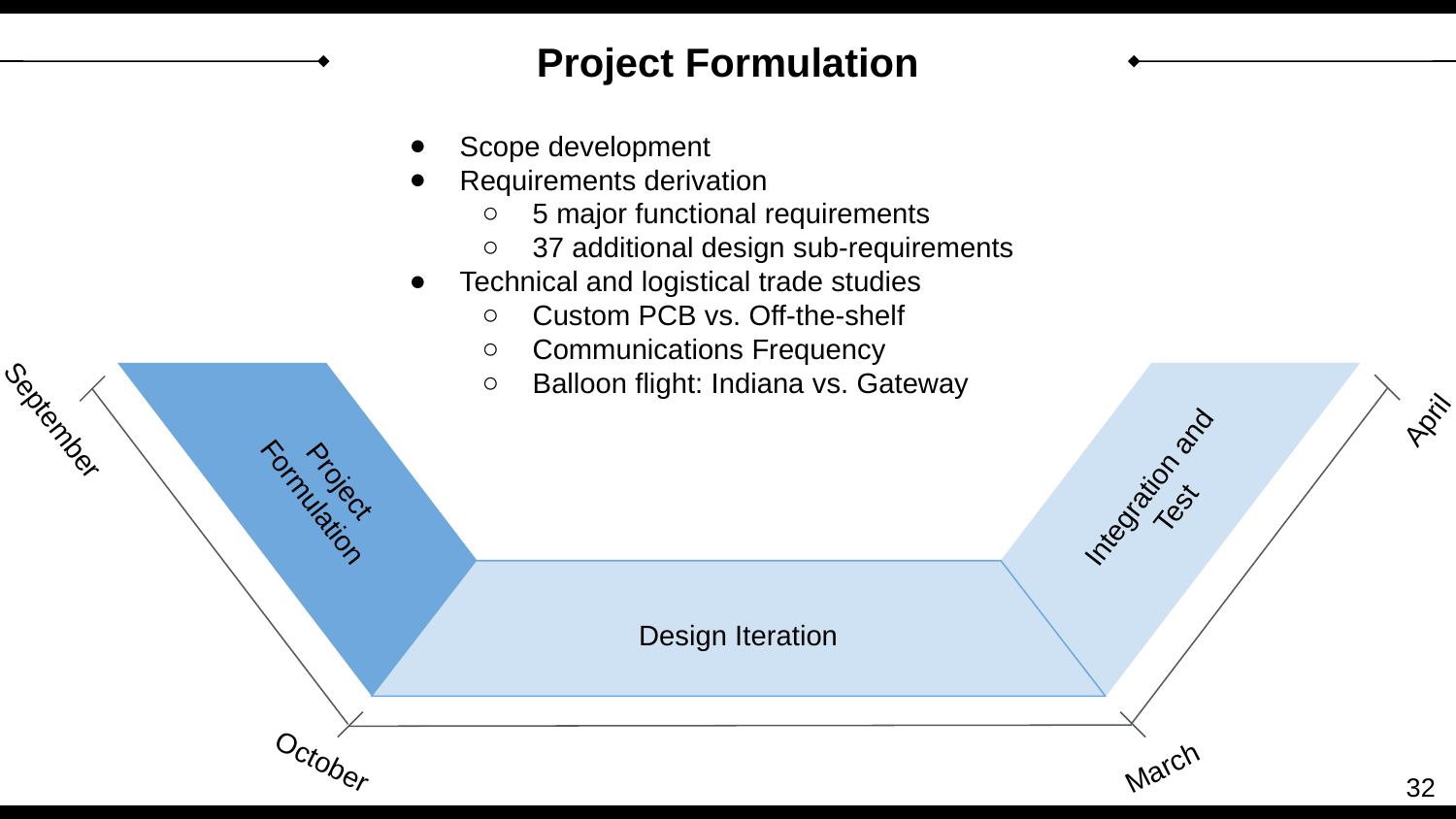

# Project Formulation
Scope development
Requirements derivation
5 major functional requirements
37 additional design sub-requirements
Technical and logistical trade studies
Custom PCB vs. Off-the-shelf
Communications Frequency
Balloon flight: Indiana vs. Gateway

September
April
Project Formulation
Integration and Test
Design Iteration
October
March
32